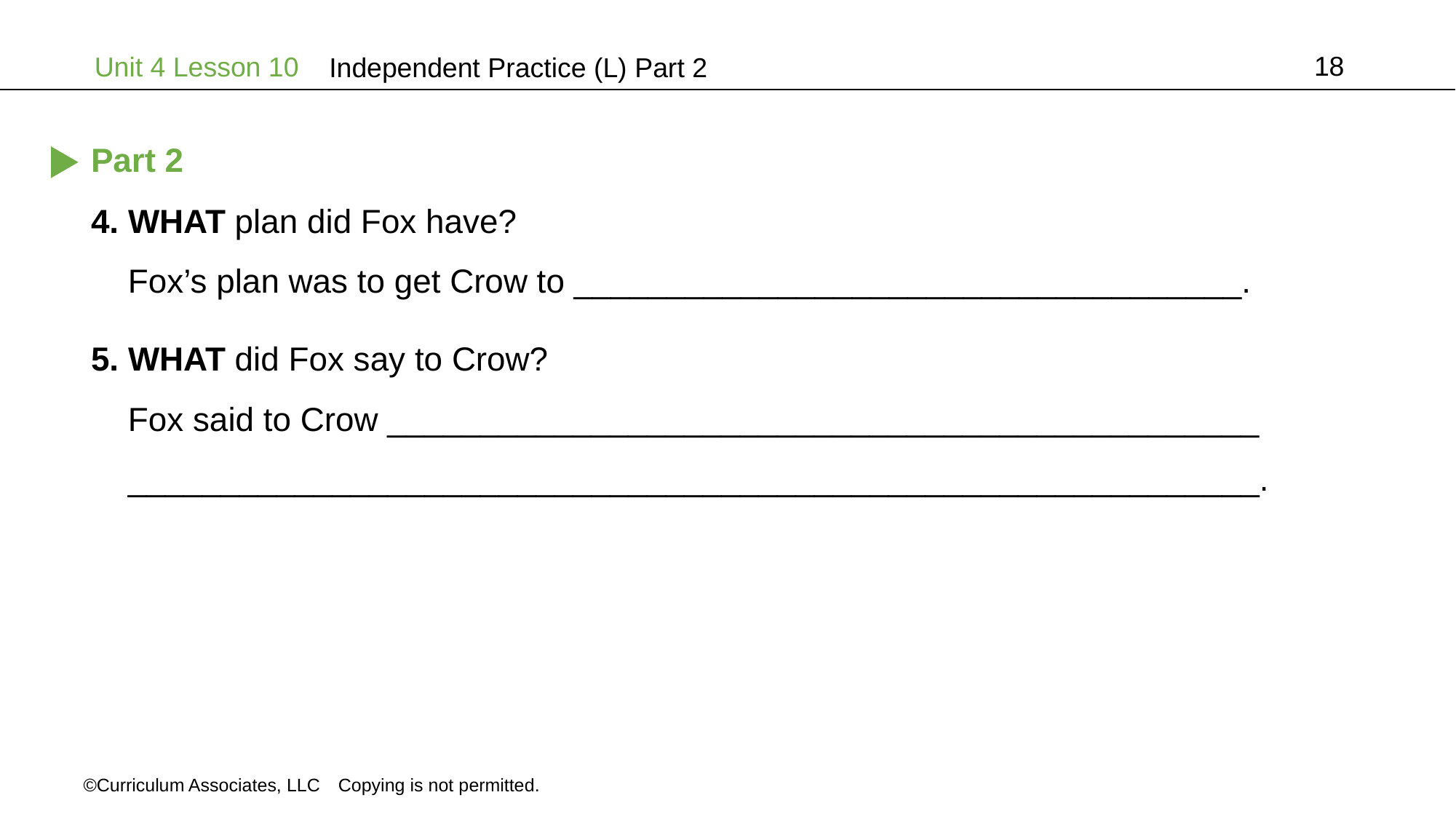

18
Independent Practice (L) Part 2
Part 2

4. WHAT plan did Fox have?
    Fox’s plan was to get Crow to ____________________________________.
5. WHAT did Fox say to Crow?
    Fox said to Crow _______________________________________________
    _____________________________________________________________.